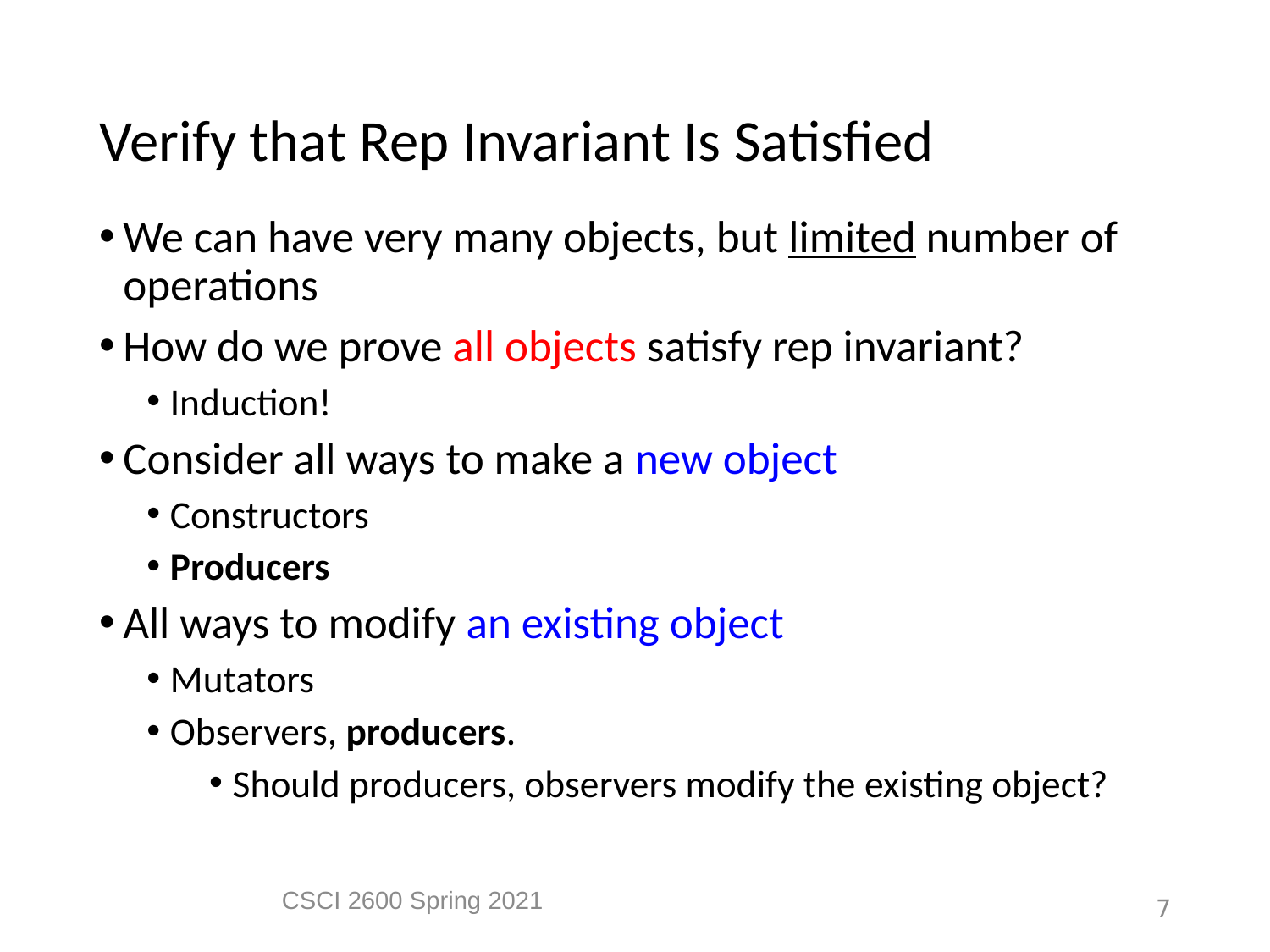

Verify that Rep Invariant Is Satisfied
We can have very many objects, but limited number of operations
How do we prove all objects satisfy rep invariant?
Induction!
Consider all ways to make a new object
Constructors
Producers
All ways to modify an existing object
Mutators
Observers, producers.
Should producers, observers modify the existing object?

CSCI 2600 Spring 2021
7